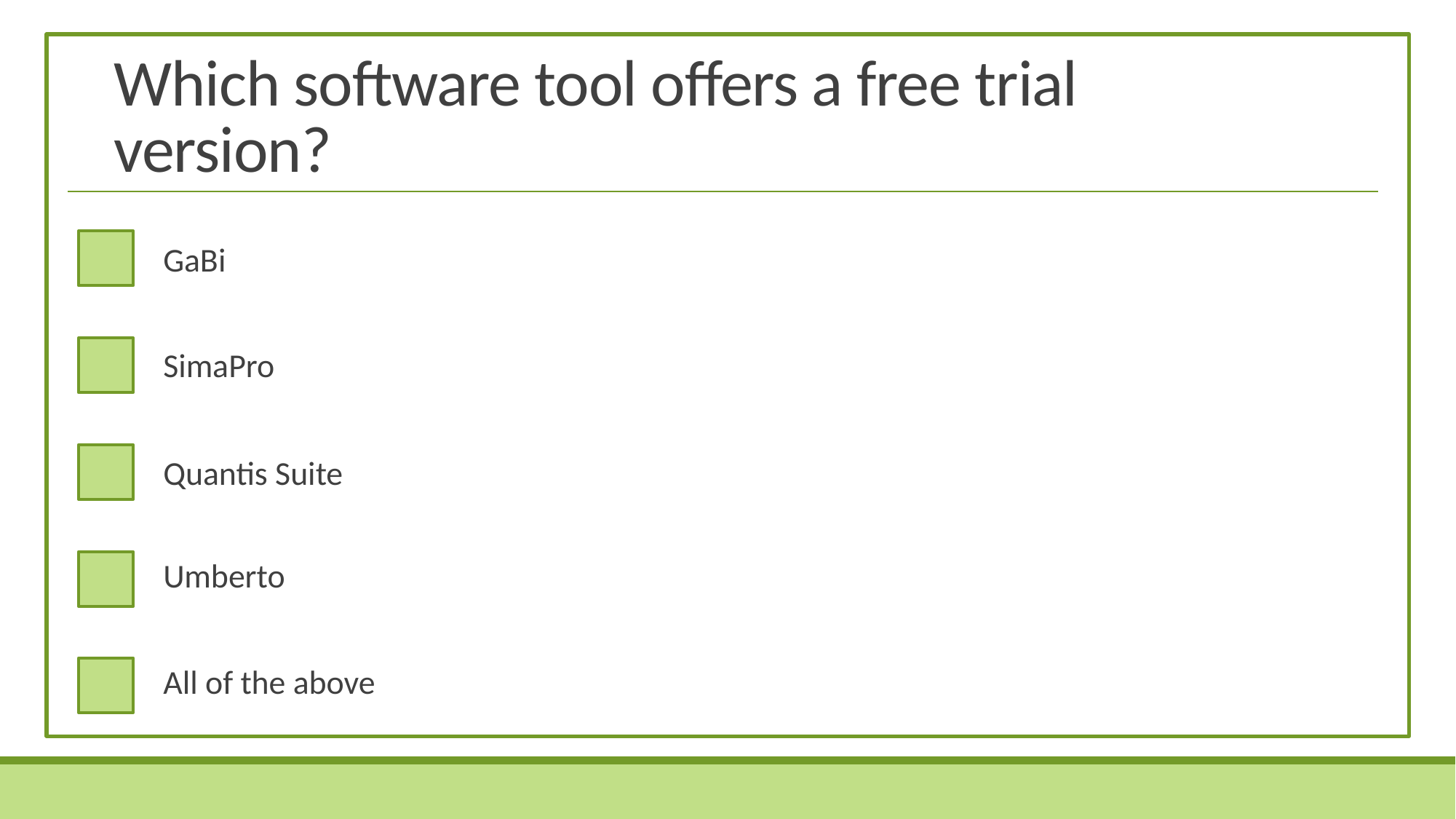

# Which software tool offers a free trial version?

GaBi

SimaPro

Quantis Suite

Umberto

All of the above